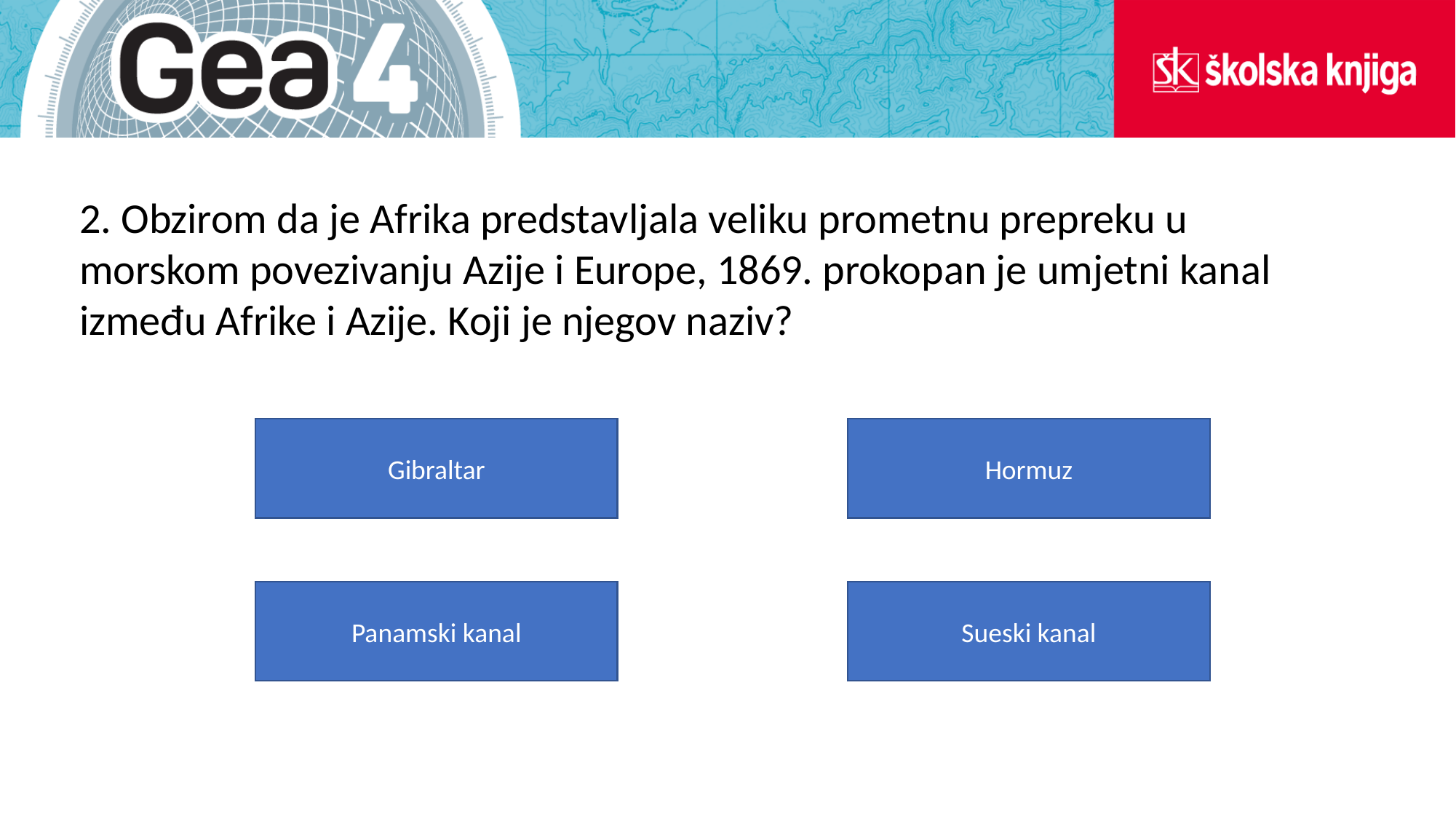

2. Obzirom da je Afrika predstavljala veliku prometnu prepreku u morskom povezivanju Azije i Europe, 1869. prokopan je umjetni kanal između Afrike i Azije. Koji je njegov naziv?
Hormuz
Gibraltar
Panamski kanal
Sueski kanal